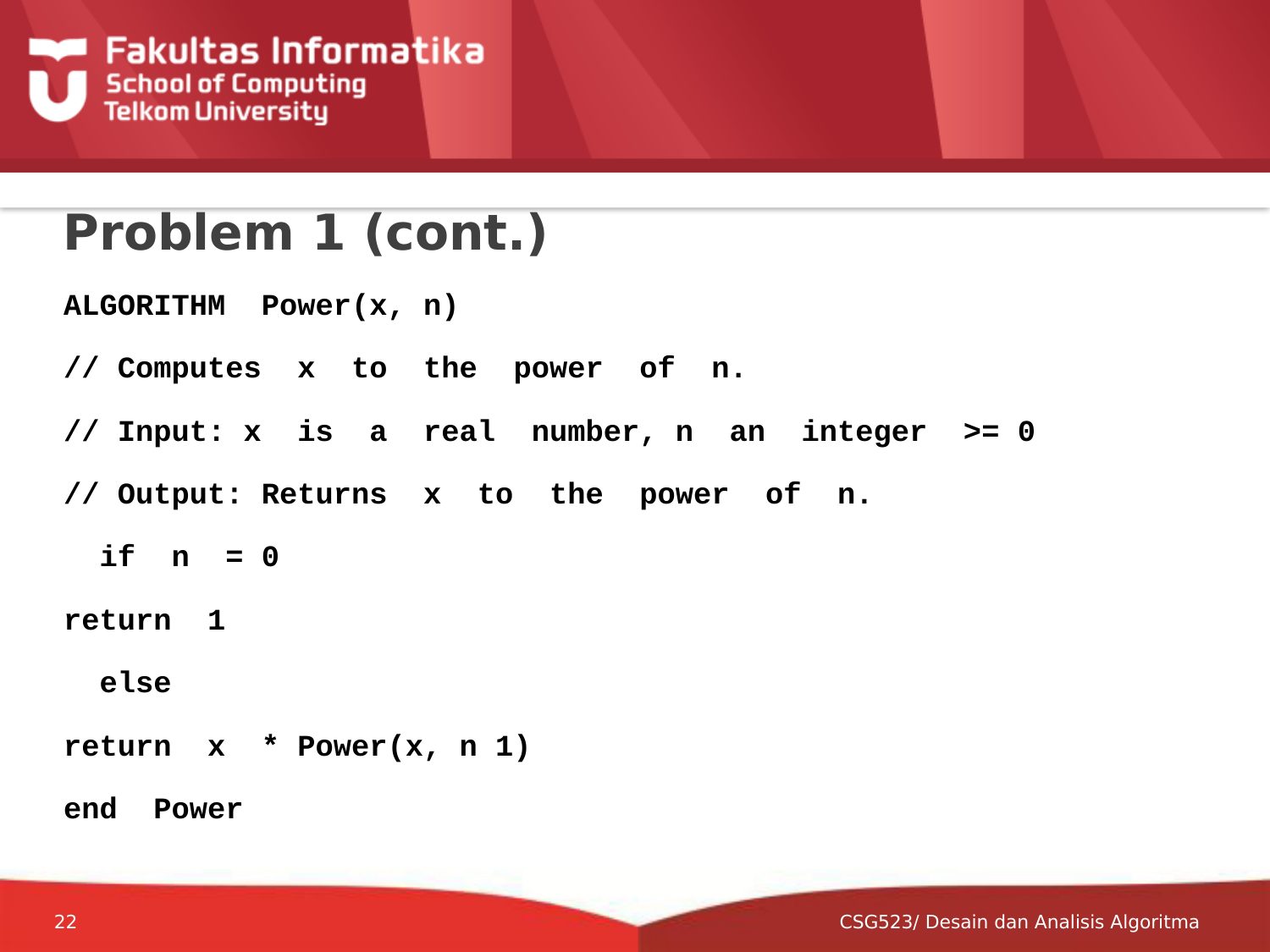

# Problem 1 (cont.)
ALGORITHM  Power(x, n)
// Computes  x  to  the  power  of  n.
// Input: x  is  a  real  number, n  an  integer  >= 0
// Output: Returns  x  to  the  power  of  n.
  if  n  = 0
return  1
  else
return  x  * Power(x, n ­1)
end  Power
CSG523/ Desain dan Analisis Algoritma
22